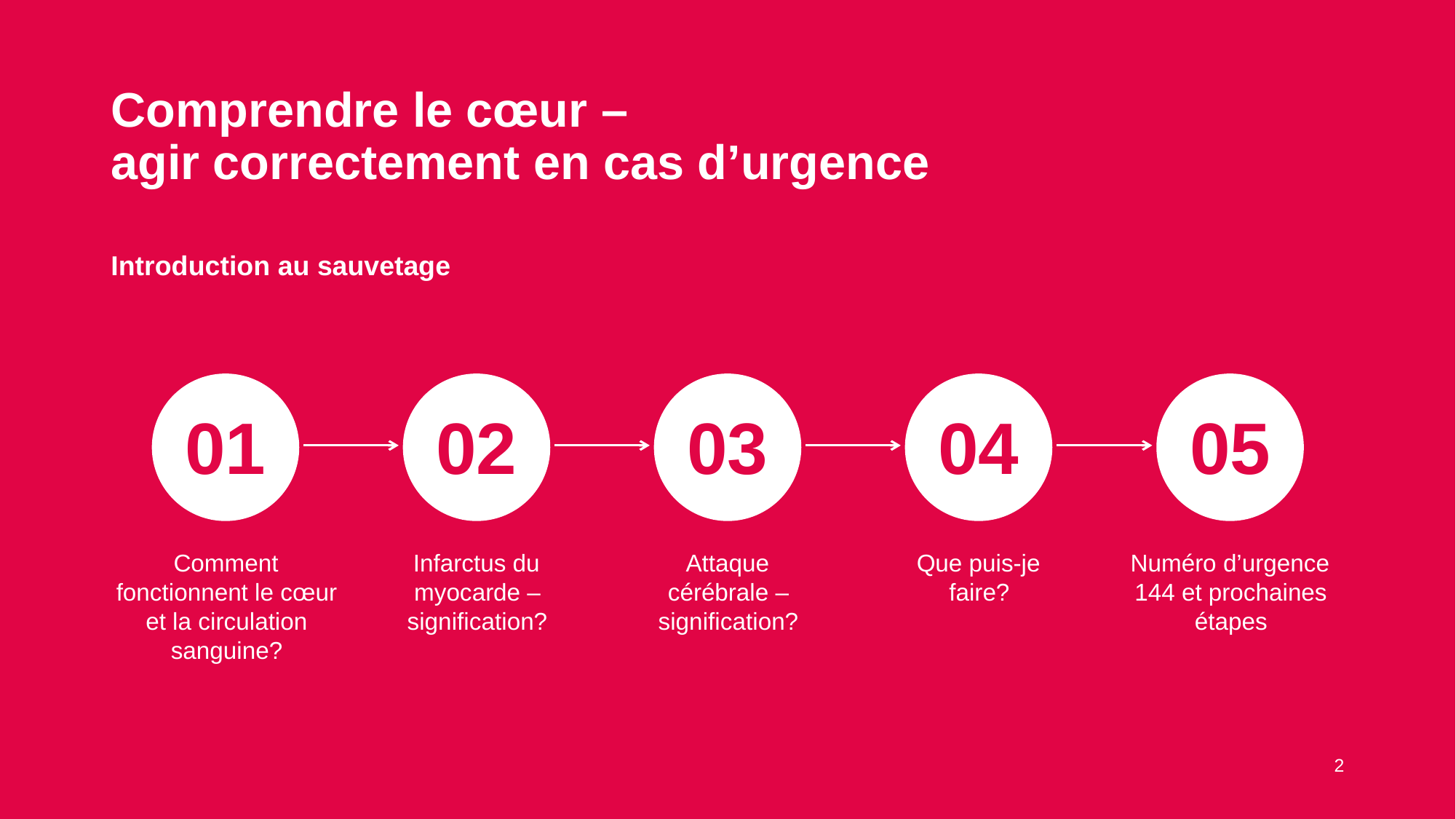

# Comprendre le cœur – agir correctement en cas d’urgence
Introduction au sauvetage

01
02
03
04
05
Infarctus du myocarde –
signification?
Comment fonctionnent le cœur et la circulation sanguine?
Attaque cérébrale –
signification?
Que puis-je faire?
Numéro d’urgence 144 et prochaines étapes
2